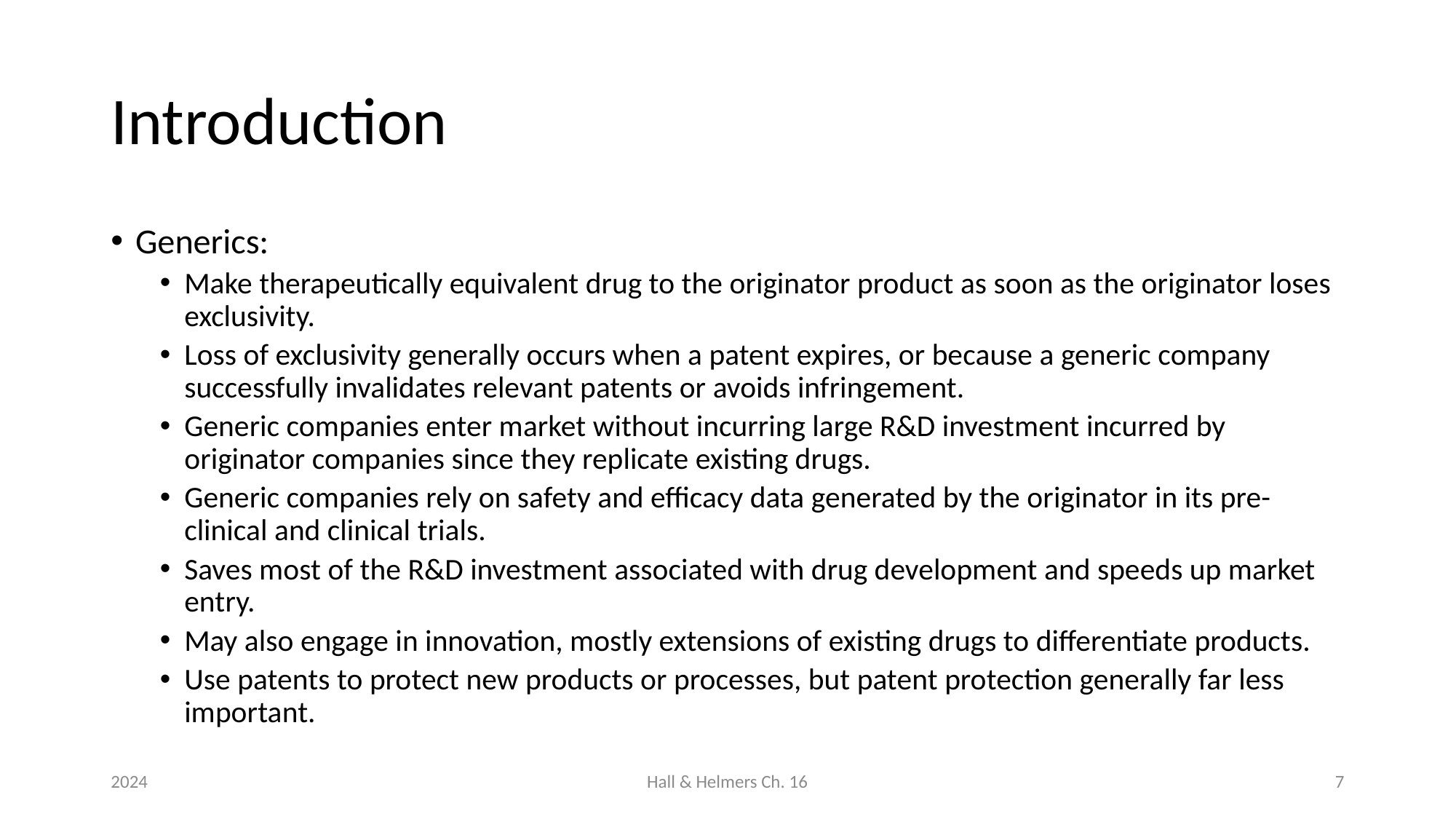

# Introduction
Generics:
Make therapeutically equivalent drug to the originator product as soon as the originator loses exclusivity.
Loss of exclusivity generally occurs when a patent expires, or because a generic company successfully invalidates relevant patents or avoids infringement.
Generic companies enter market without incurring large R&D investment incurred by originator companies since they replicate existing drugs.
Generic companies rely on safety and efficacy data generated by the originator in its pre-clinical and clinical trials.
Saves most of the R&D investment associated with drug development and speeds up market entry.
May also engage in innovation, mostly extensions of existing drugs to differentiate products.
Use patents to protect new products or processes, but patent protection generally far less important.

2024
Hall & Helmers Ch. 16
7